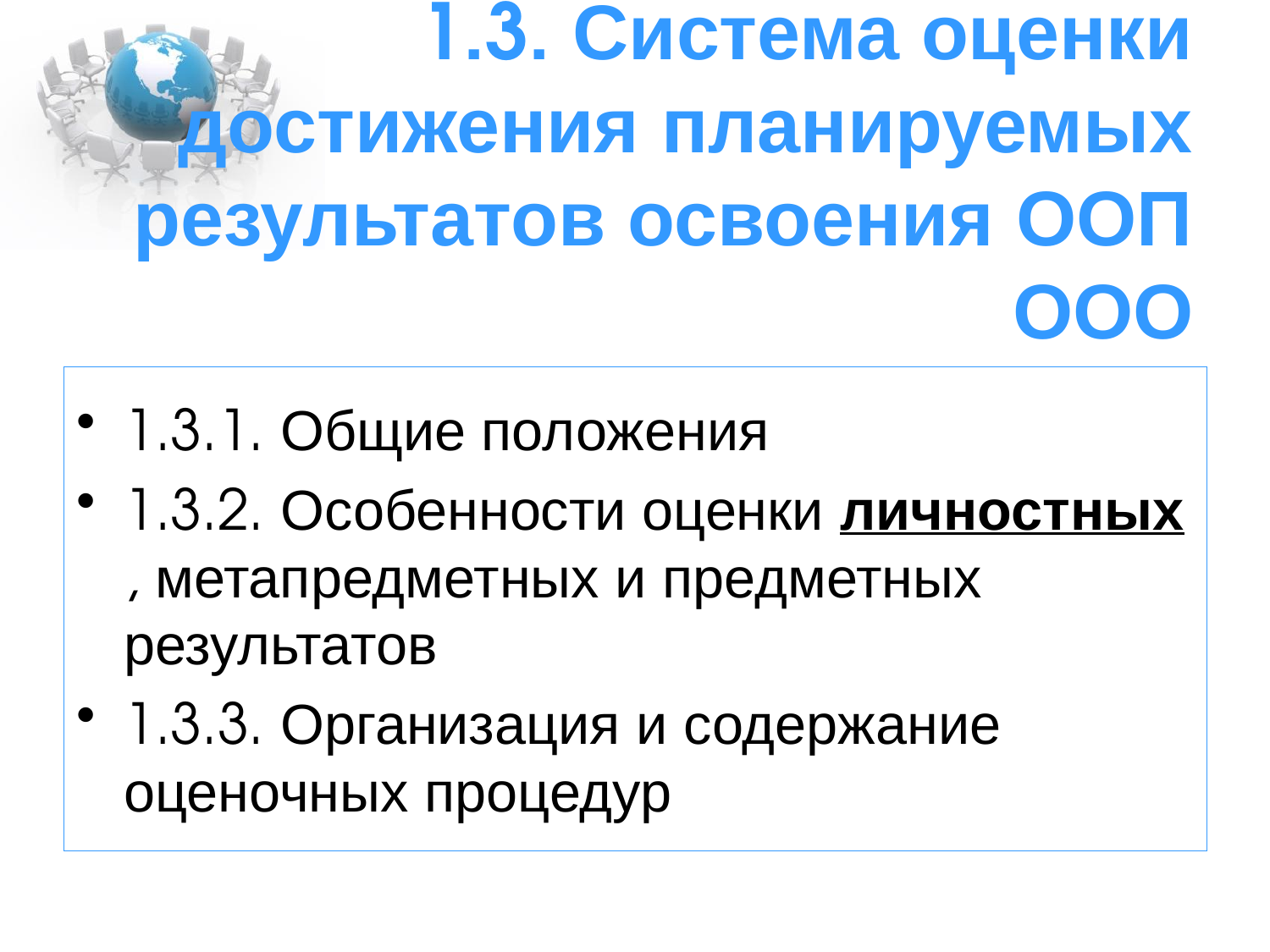

# 1.3. Система оценки достижения планируемых результатов освоения ООП ООО
1.3.1. Общие положения
1.3.2. Особенности оценки личностных, метапредметных и предметных результатов
1.3.3. Организация и содержание оценочных процедур